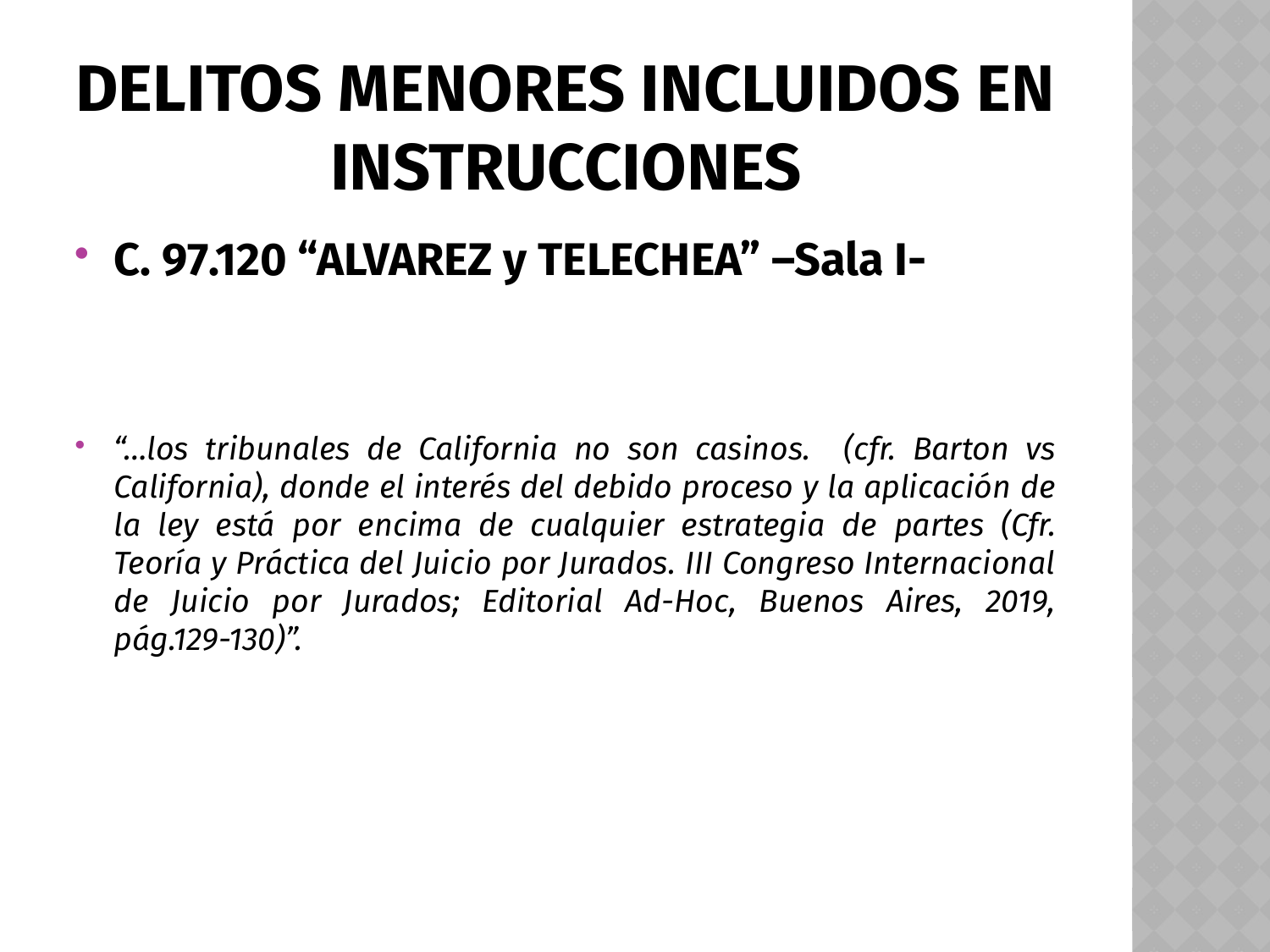

# DELITOS MENORES INCLUIDOS EN INSTRUCCIONES
C. 97.120 “ALVAREZ y TELECHEA” –Sala I-

“…los tribunales de California no son casinos.  (cfr. Barton vs California), donde el interés del debido proceso y la aplicación de la ley está por encima de cualquier estrategia de partes (Cfr. Teoría y Práctica del Juicio por Jurados. III Congreso Internacional de Juicio por Jurados; Editorial Ad-Hoc, Buenos Aires, 2019, pág.129-130)”.